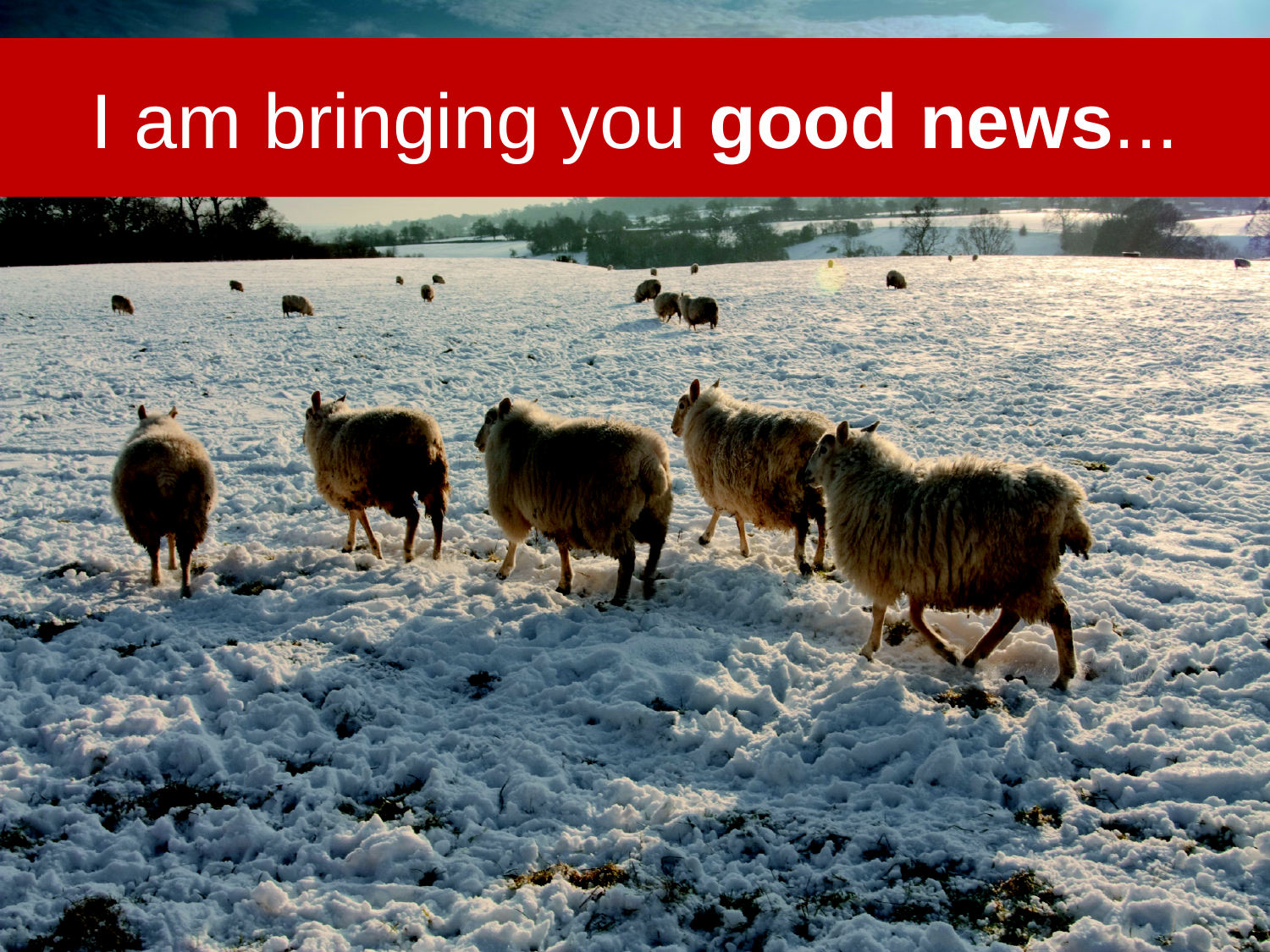

# I am bringing you good news...